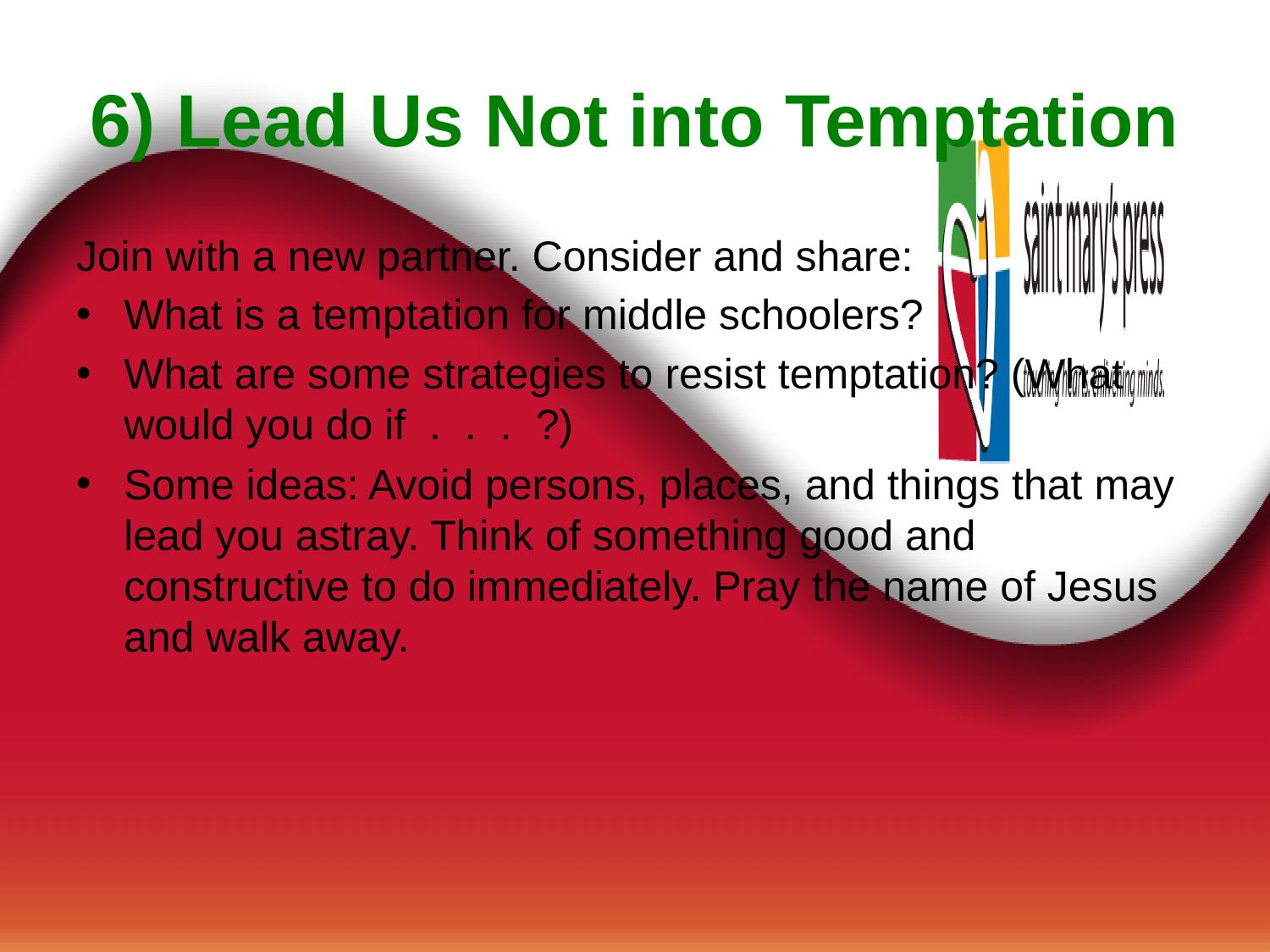

# 6) Lead Us Not into Temptation
Join with a new partner. Consider and share:
What is a temptation for middle schoolers?
What are some strategies to resist temptation? (What would you do if  .  .  .  ?)
Some ideas: Avoid persons, places, and things that may lead you astray. Think of something good and constructive to do immediately. Pray the name of Jesus and walk away.